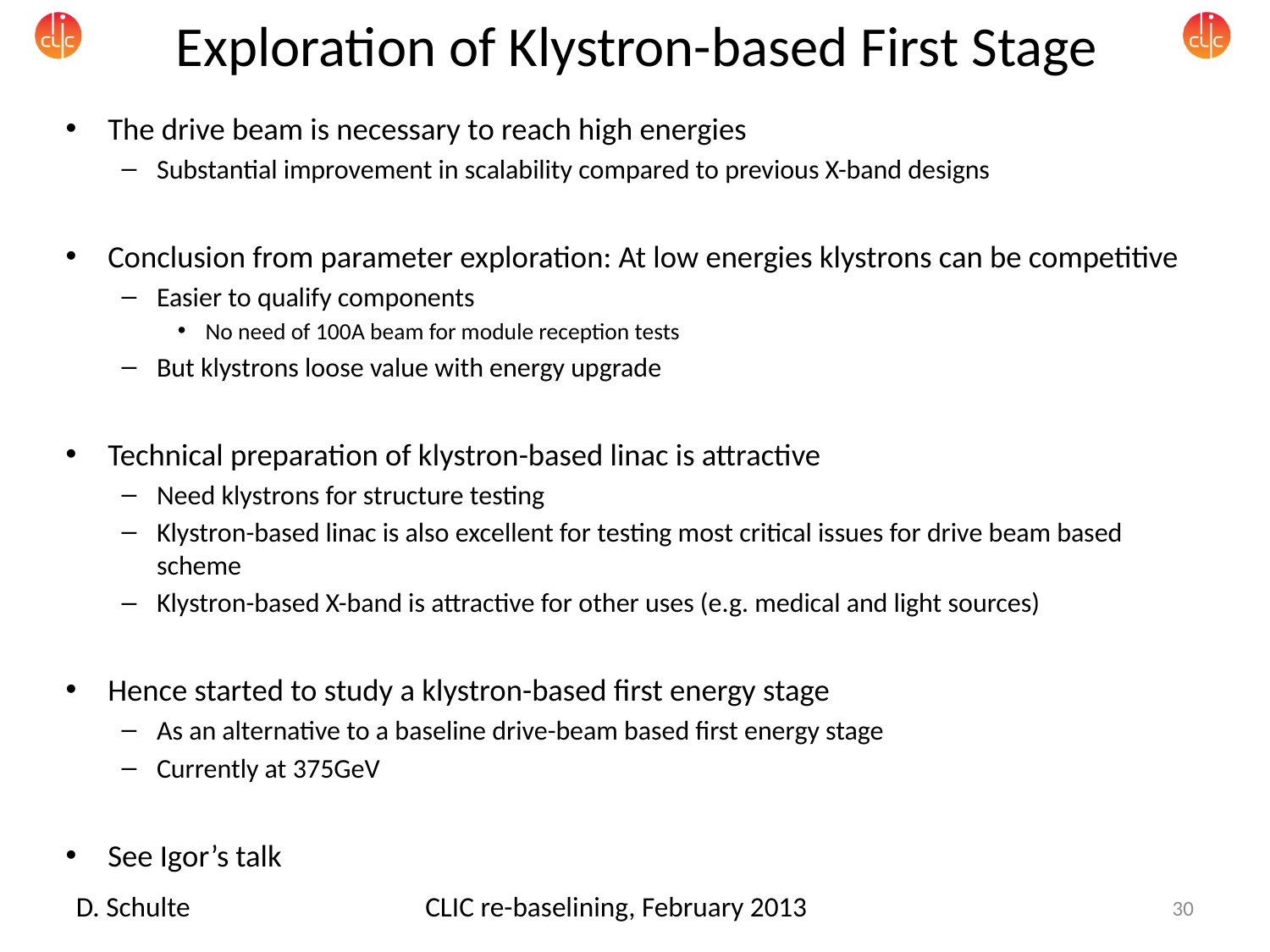

# Exploration of Klystron-based First Stage
The drive beam is necessary to reach high energies
Substantial improvement in scalability compared to previous X-band designs

Conclusion from parameter exploration: At low energies klystrons can be competitive
Easier to qualify components
No need of 100A beam for module reception tests
But klystrons loose value with energy upgrade

Technical preparation of klystron-based linac is attractive
Need klystrons for structure testing
Klystron-based linac is also excellent for testing most critical issues for drive beam based scheme
Klystron-based X-band is attractive for other uses (e.g. medical and light sources)

Hence started to study a klystron-based first energy stage
As an alternative to a baseline drive-beam based first energy stage
Currently at 375GeV

See Igor’s talk
D. Schulte
CLIC re-baselining, February 2013
30